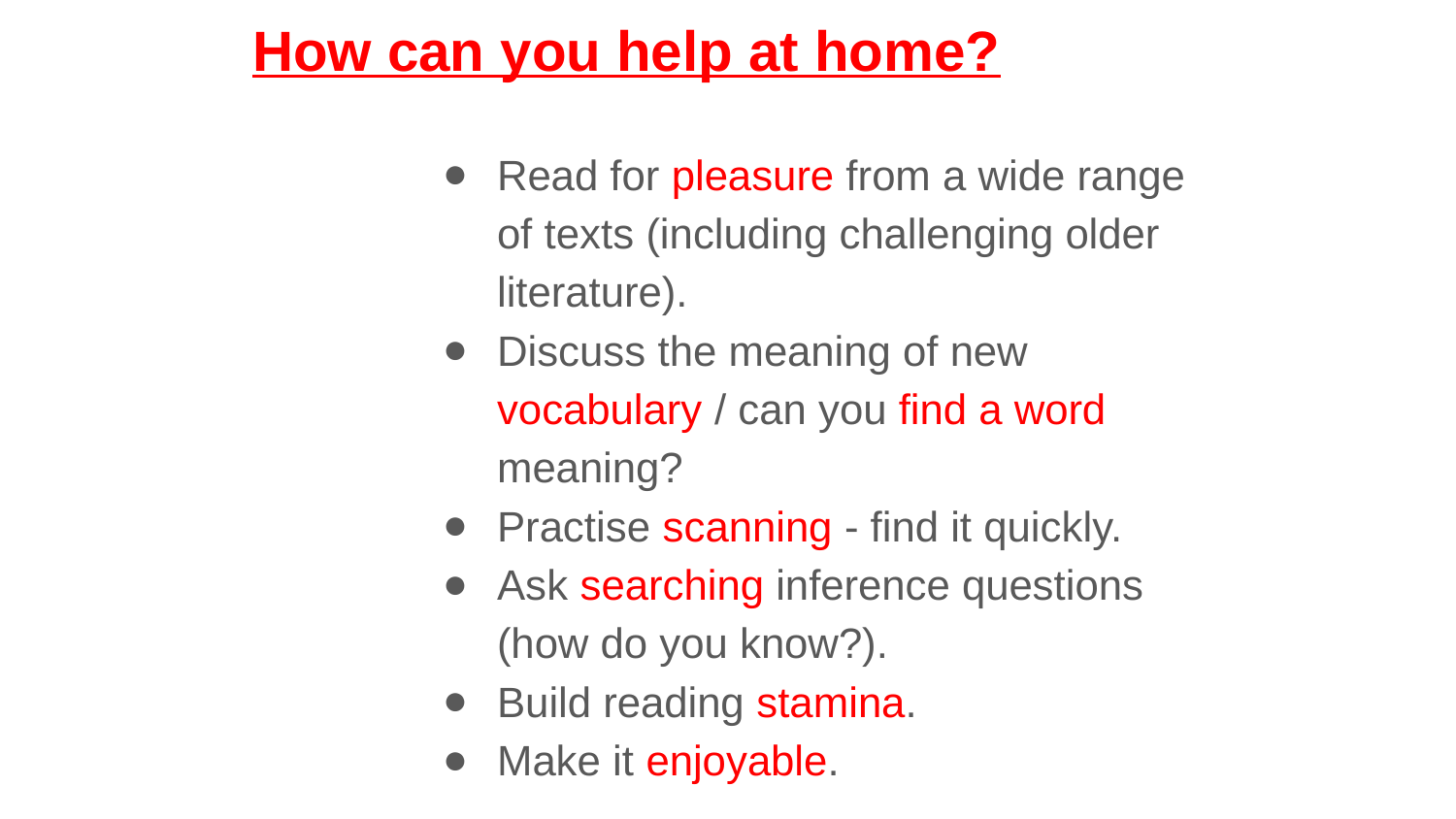

# How can you help at home?
Read for pleasure from a wide range of texts (including challenging older literature).
Discuss the meaning of new vocabulary / can you find a word meaning?
Practise scanning - find it quickly.
Ask searching inference questions (how do you know?).
Build reading stamina.
Make it enjoyable.